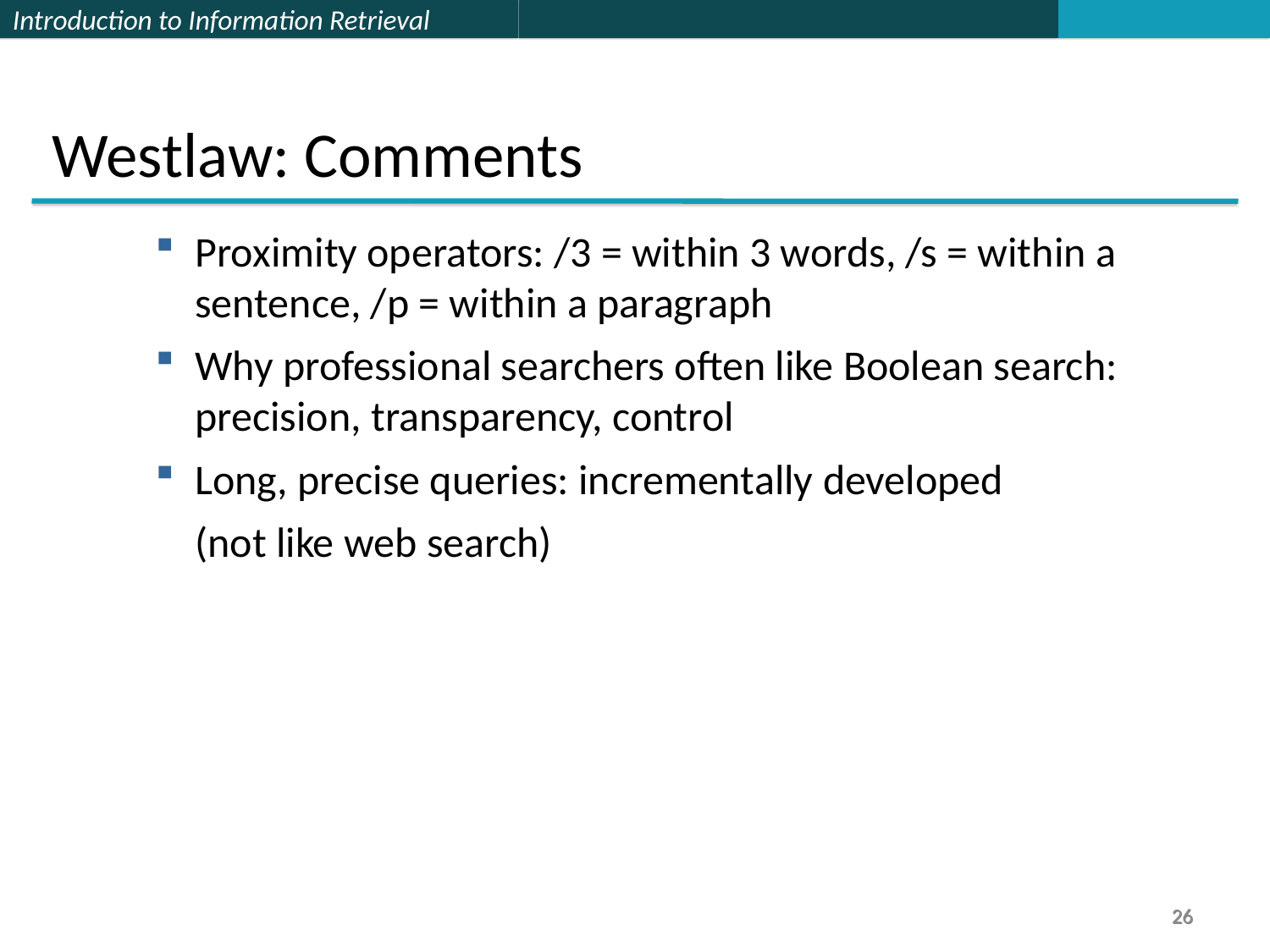

Westlaw: Comments
Proximity operators: /3 = within 3 words, /s = within a sentence, /p = within a paragraph
Why professional searchers often like Boolean search: precision, transparency, control
Long, precise queries: incrementally developed
	(not like web search)
26
26